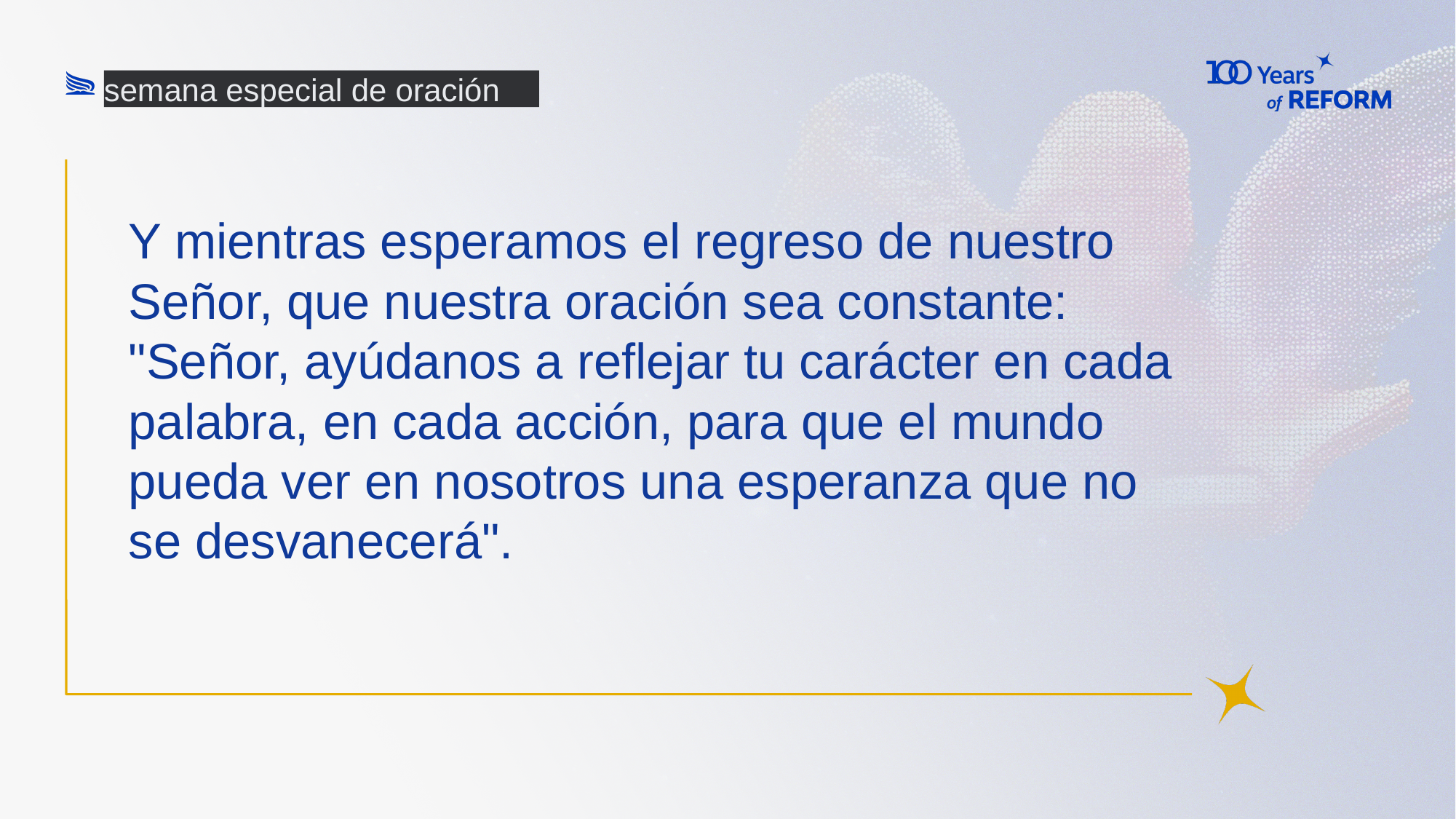

semana especial de oración
# Y mientras esperamos el regreso de nuestro Señor, que nuestra oración sea constante: "Señor, ayúdanos a reflejar tu carácter en cada palabra, en cada acción, para que el mundo pueda ver en nosotros una esperanza que no se desvanecerá".